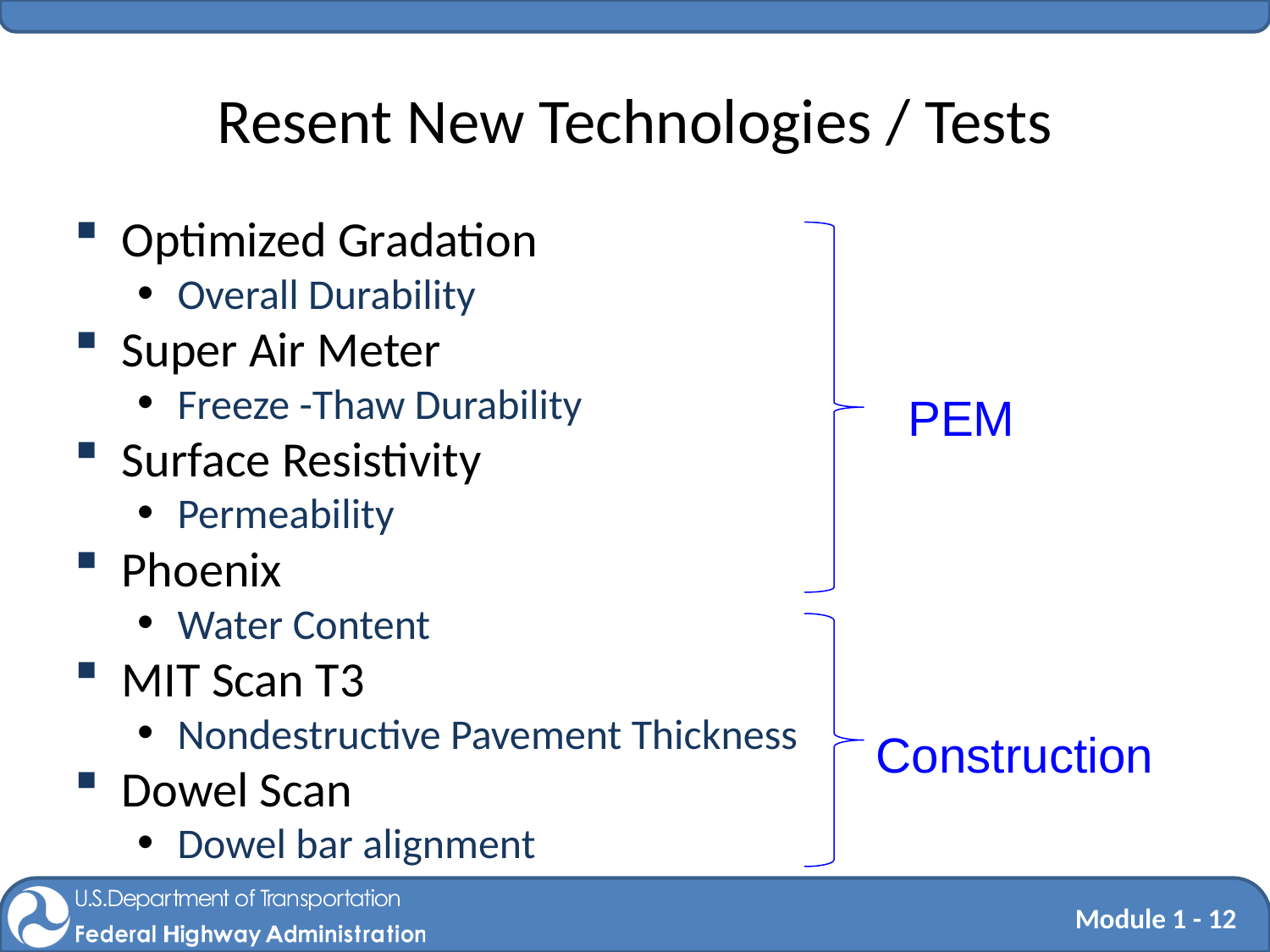

# Resent New Technologies / Tests
Optimized Gradation
Overall Durability
Super Air Meter
Freeze -Thaw Durability
Surface Resistivity
Permeability
Phoenix
Water Content
MIT Scan T3
Nondestructive Pavement Thickness
Dowel Scan
Dowel bar alignment

PEM

Construction